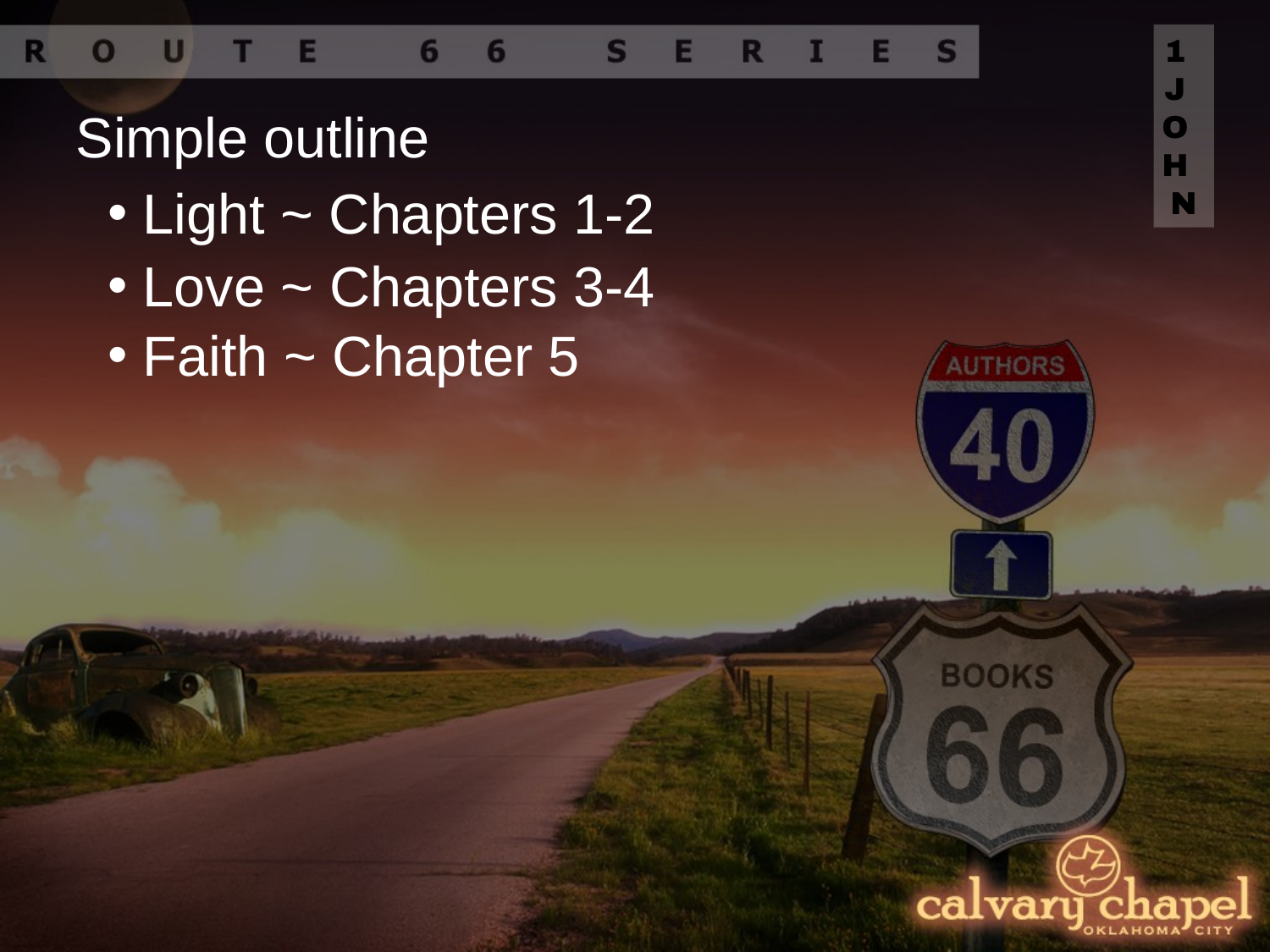

1 JOHN
Simple outline
 Light ~ Chapters 1-2
 Love ~ Chapters 3-4
 Faith ~ Chapter 5